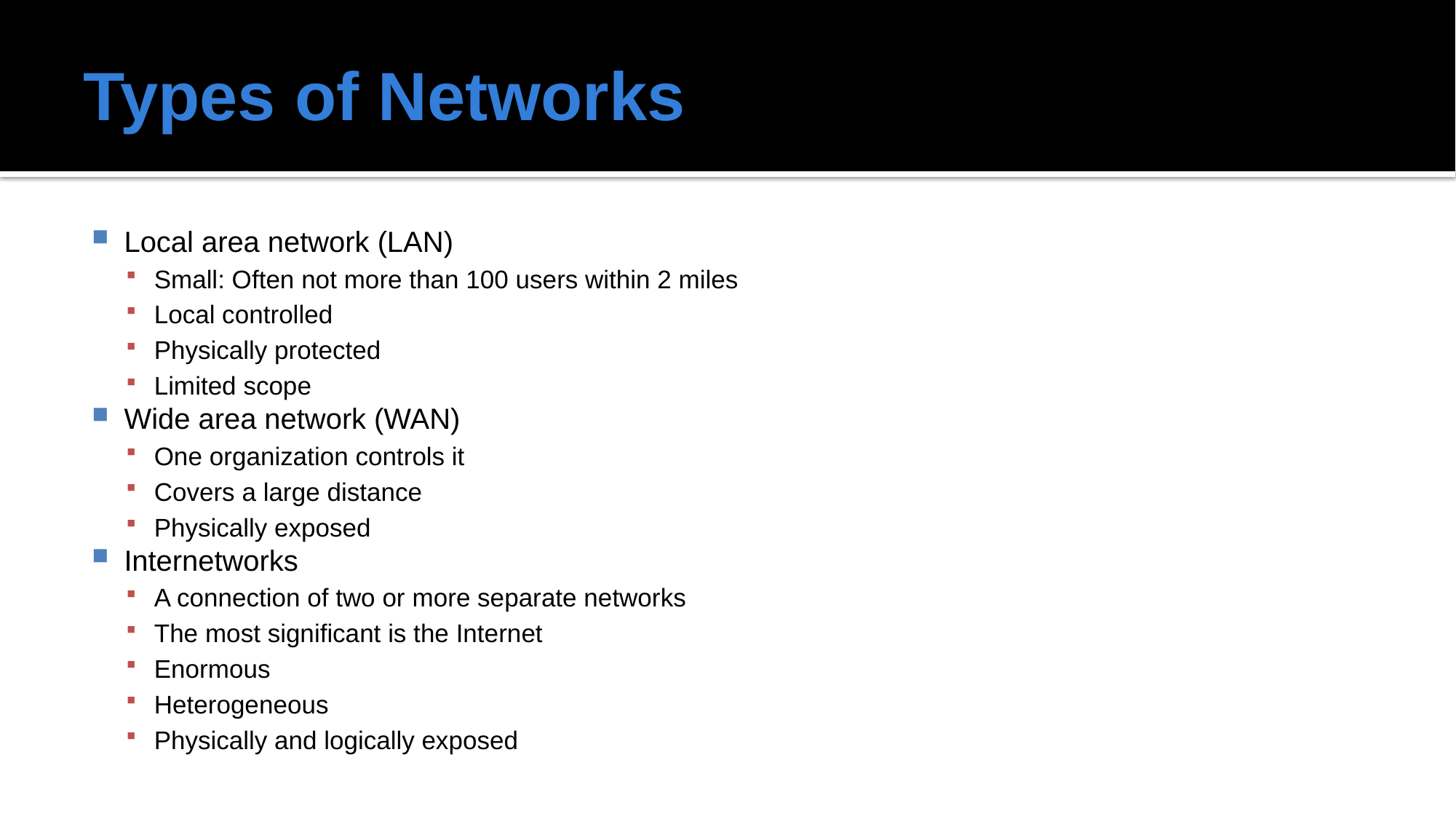

# Types of Networks
Local area network (LAN)
Small: Often not more than 100 users within 2 miles
Local controlled
Physically protected
Limited scope
Wide area network (WAN)
One organization controls it
Covers a large distance
Physically exposed
Internetworks
A connection of two or more separate networks
The most significant is the Internet
Enormous
Heterogeneous
Physically and logically exposed